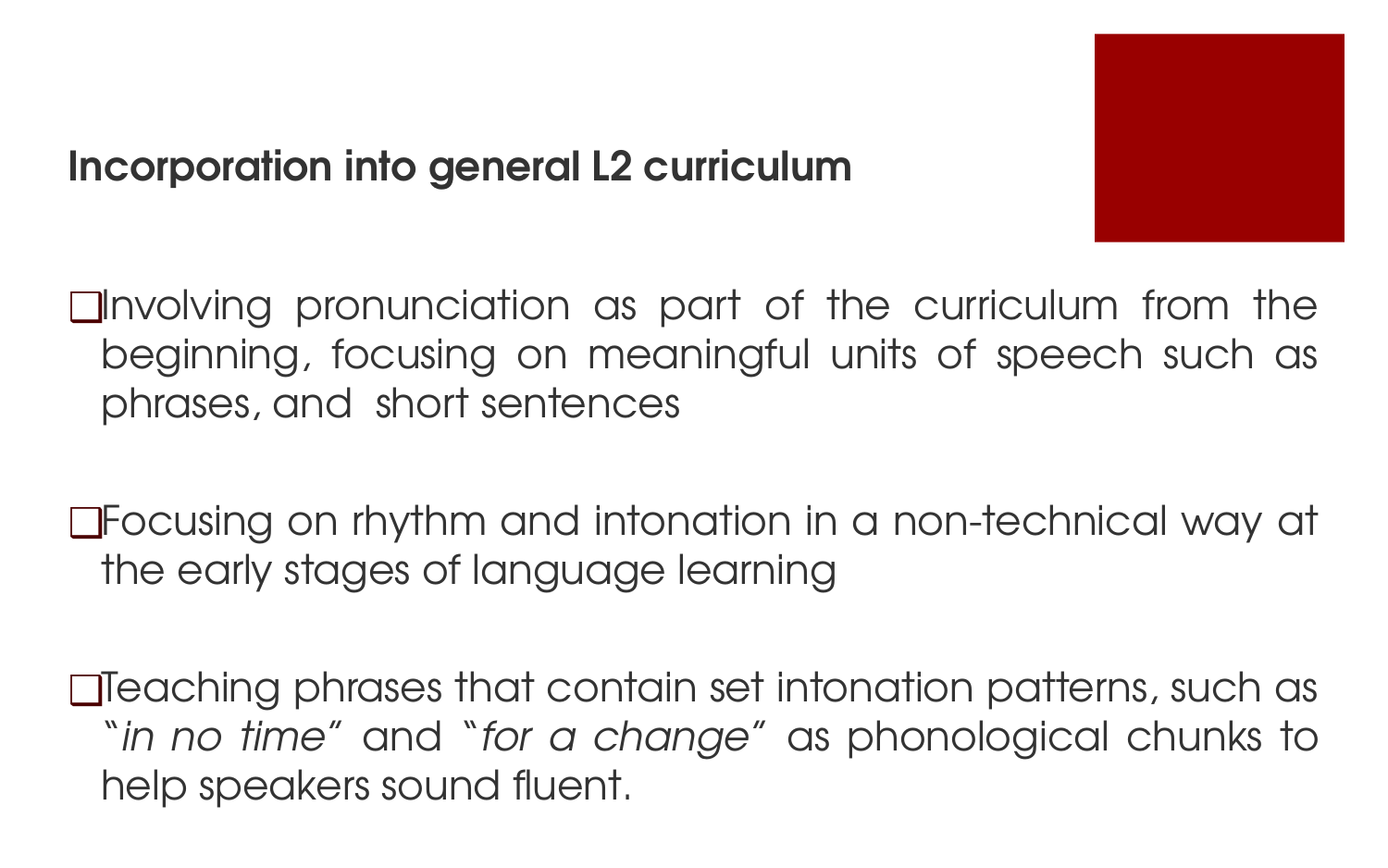

Incorporation into general L2 curriculum

Involving pronunciation as part of the curriculum from the beginning, focusing on meaningful units of speech such as phrases, and  short sentences

Focusing on rhythm and intonation in a non-technical way at the early stages of language learning

Teaching phrases that contain set intonation patterns, such as “in no time” and “for a change” as phonological chunks to help speakers sound fluent.